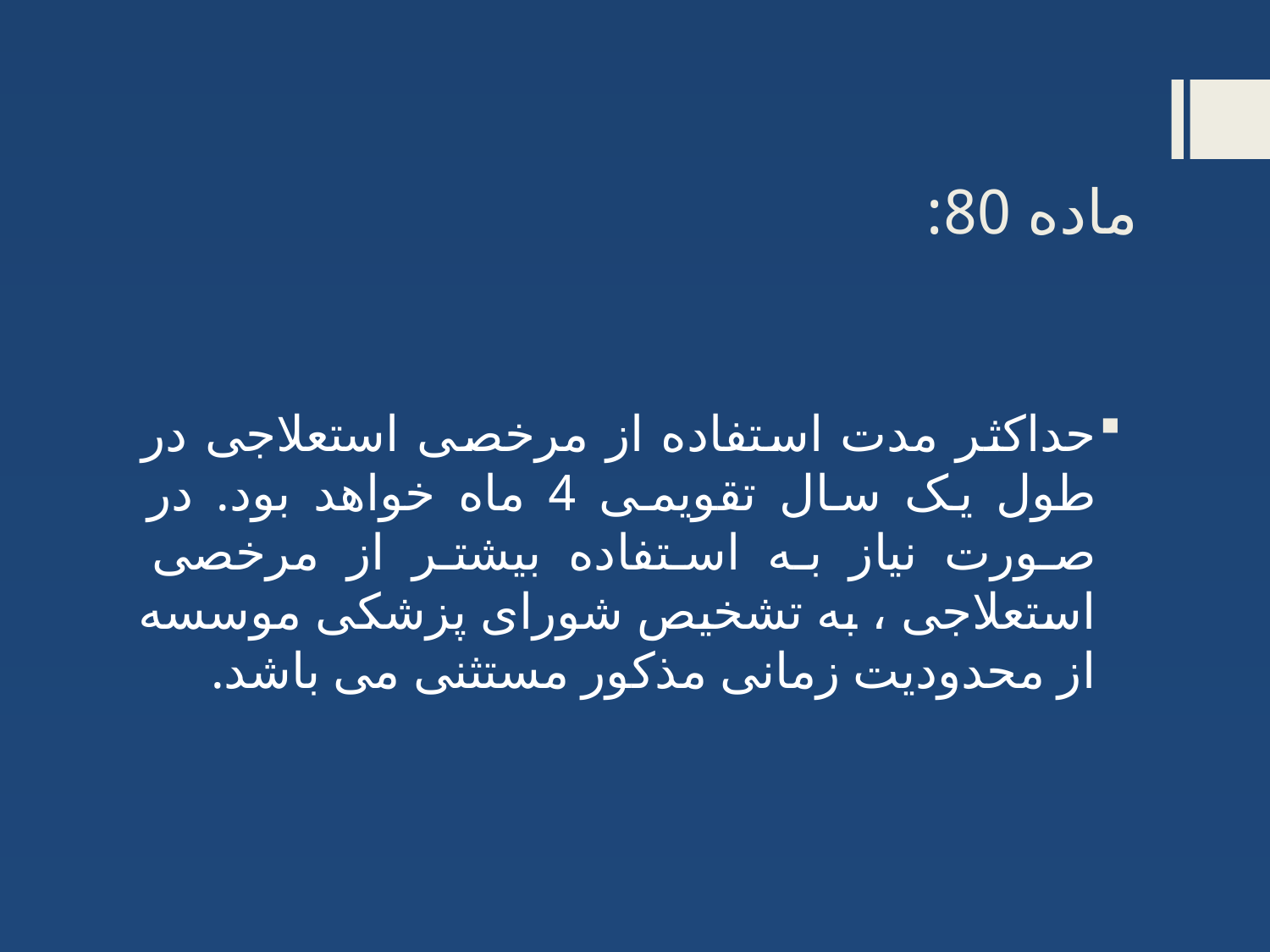

# ماده 80:
حداکثر مدت استفاده از مرخصی استعلاجی در طول یک سال تقویمی 4 ماه خواهد بود. در صورت نیاز به استفاده بیشتر از مرخصی استعلاجی ، به تشخیص شورای پزشکی موسسه از محدودیت زمانی مذکور مستثنی می باشد.